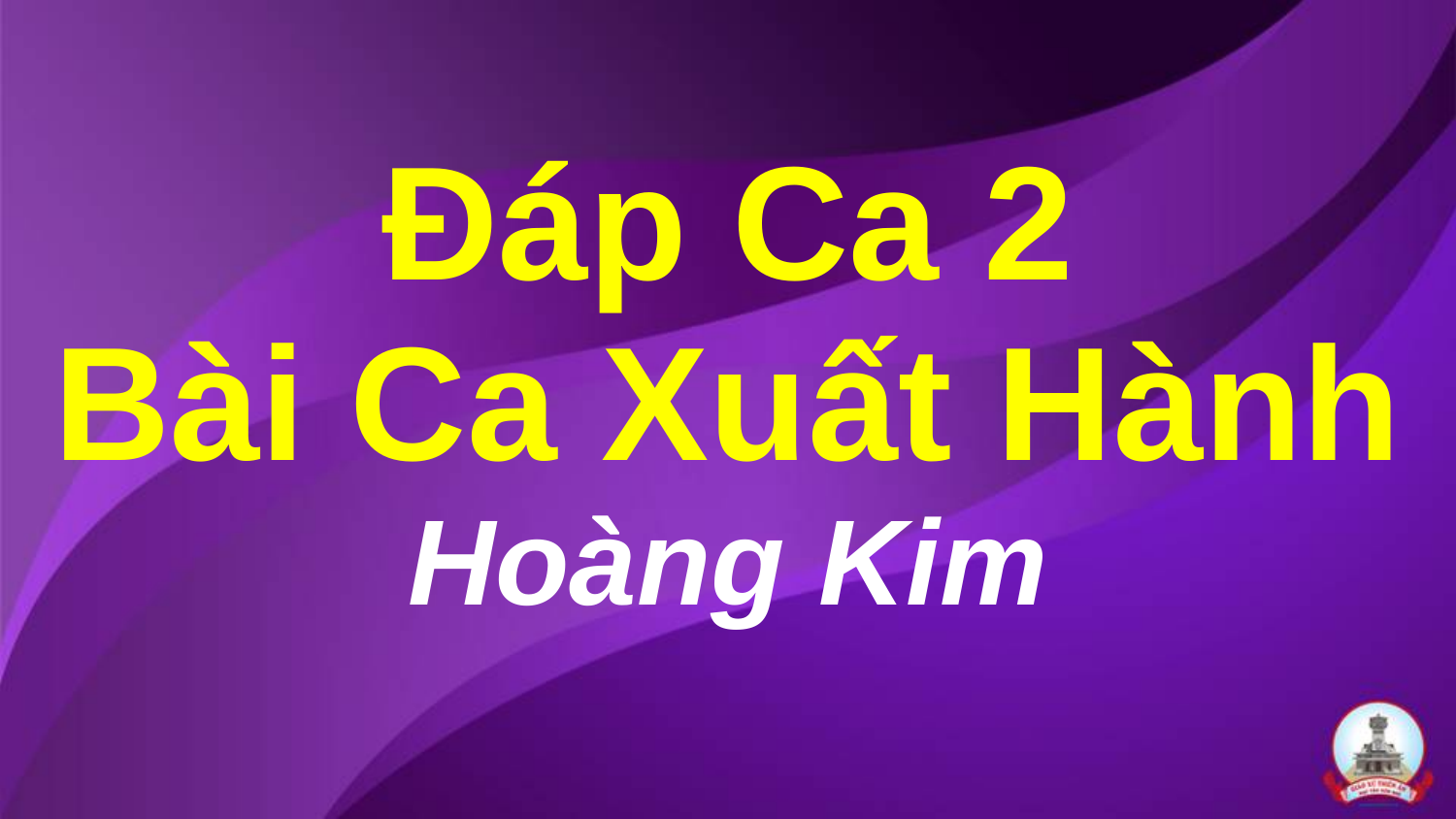

# Đáp Ca 2 Bài Ca Xuất Hành Hoàng Kim